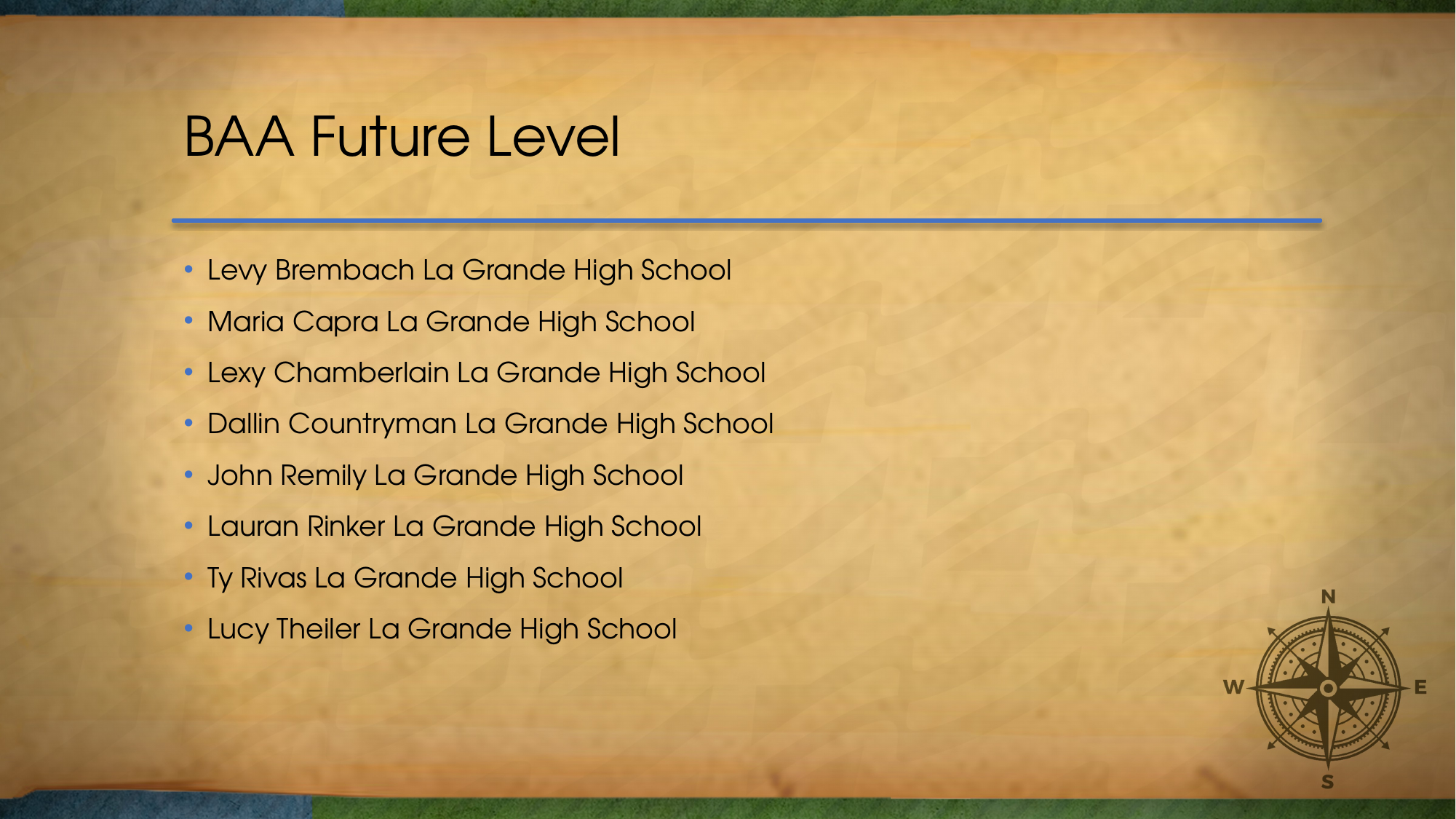

# BAA Future Level
Levy Brembach La Grande High School
Maria Capra La Grande High School
Lexy Chamberlain La Grande High School
Dallin Countryman La Grande High School
John Remily La Grande High School
Lauran Rinker La Grande High School
Ty Rivas La Grande High School
Lucy Theiler La Grande High School